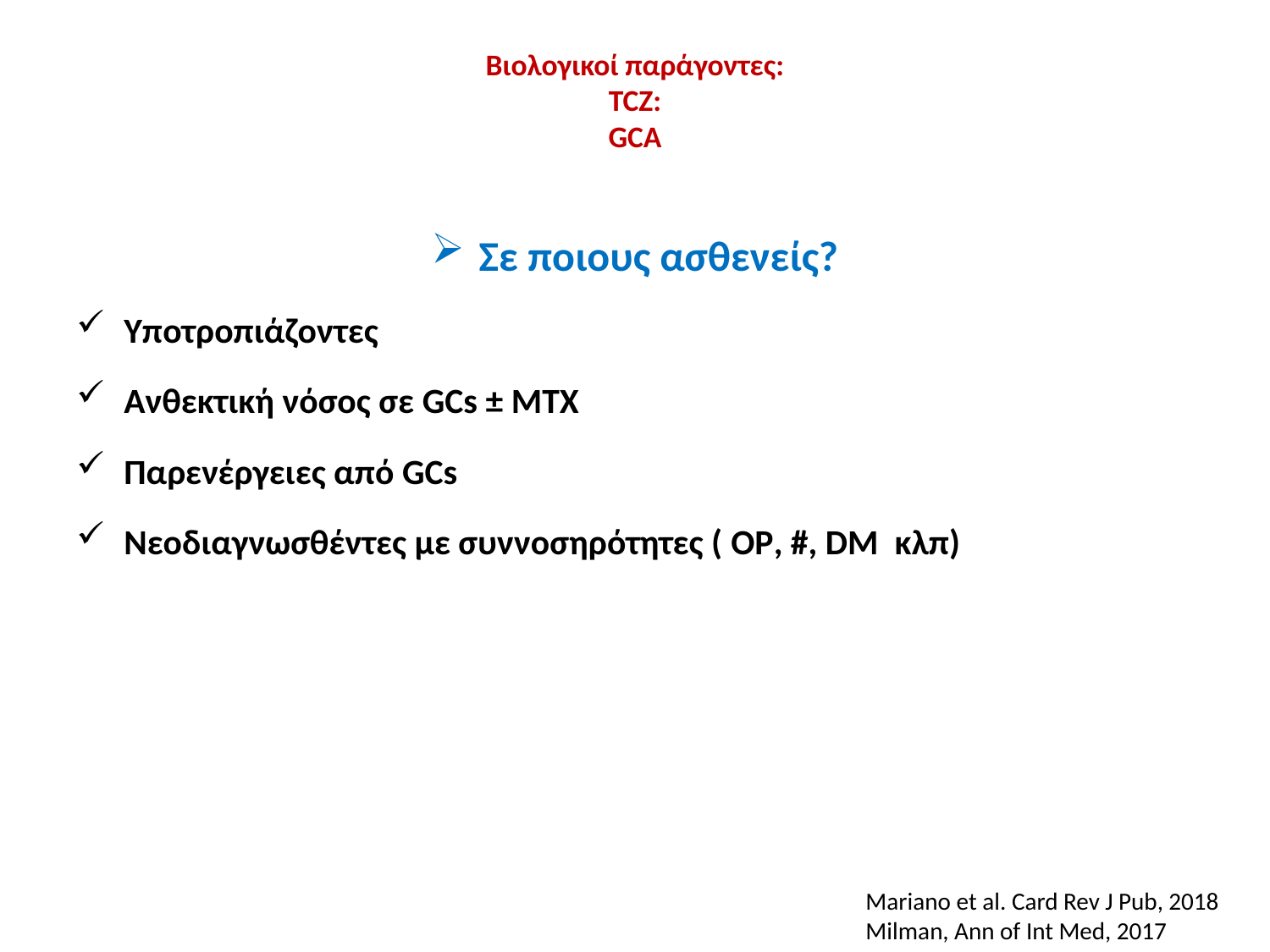

# Βιολογικοί παράγοντες: TCZ: GCA
Σε ποιους ασθενείς?
Υποτροπιάζοντες
Ανθεκτική νόσος σε GCs ± MTX
Παρενέργειες από GCs
Νεοδιαγνωσθέντες με συννοσηρότητες ( OP, #, DM  κλπ)

Mariano et al. Card Rev J Pub, 2018
Milman, Ann of Int Med, 2017